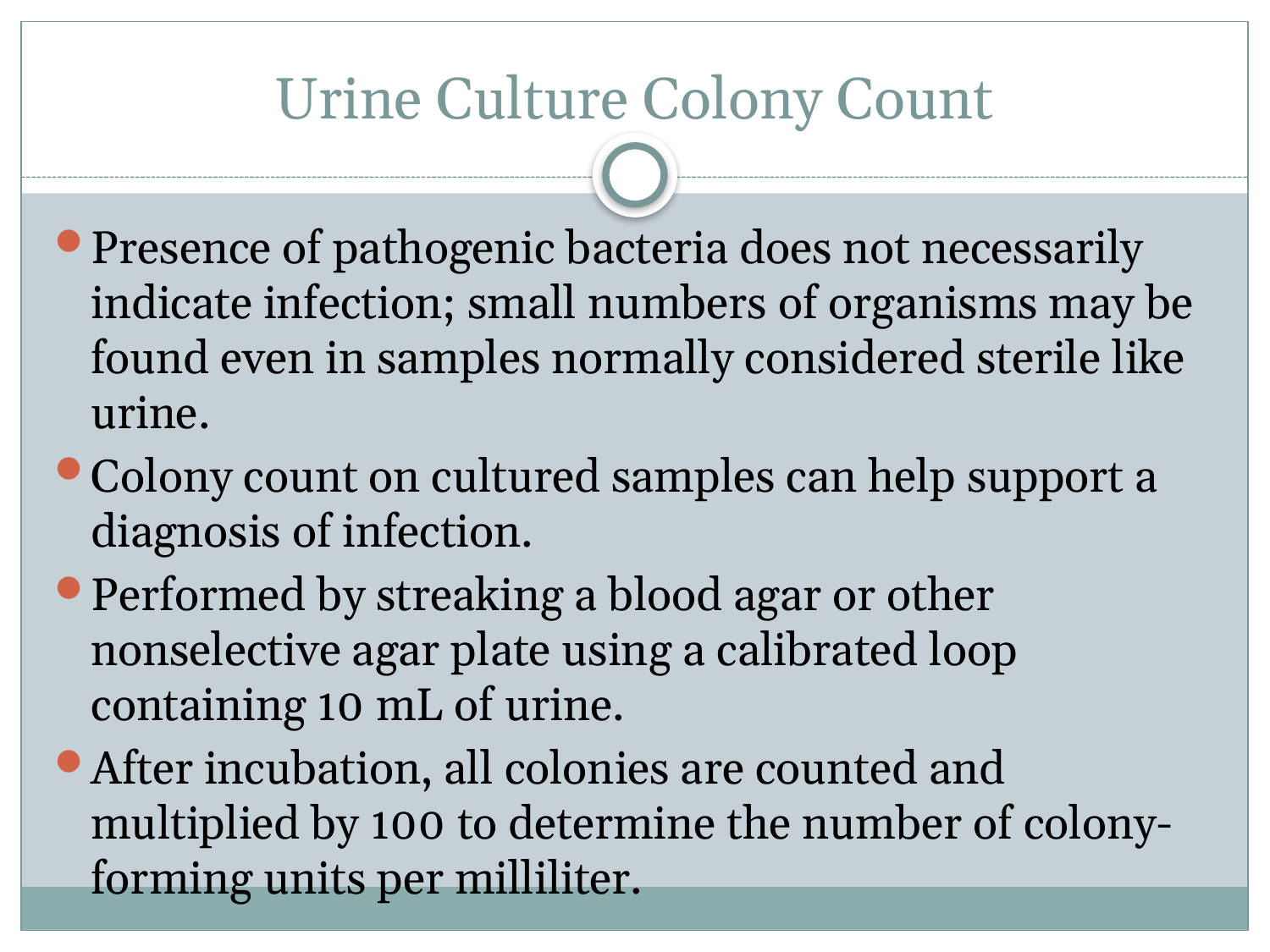

# Urine Culture Colony Count
Presence of pathogenic bacteria does not necessarily indicate infection; small numbers of organisms may be found even in samples normally considered sterile like urine.
Colony count on cultured samples can help support a diagnosis of infection.
Performed by streaking a blood agar or other nonselective agar plate using a calibrated loop containing 10 mL of urine.
After incubation, all colonies are counted and multiplied by 100 to determine the number of colony-forming units per milliliter.